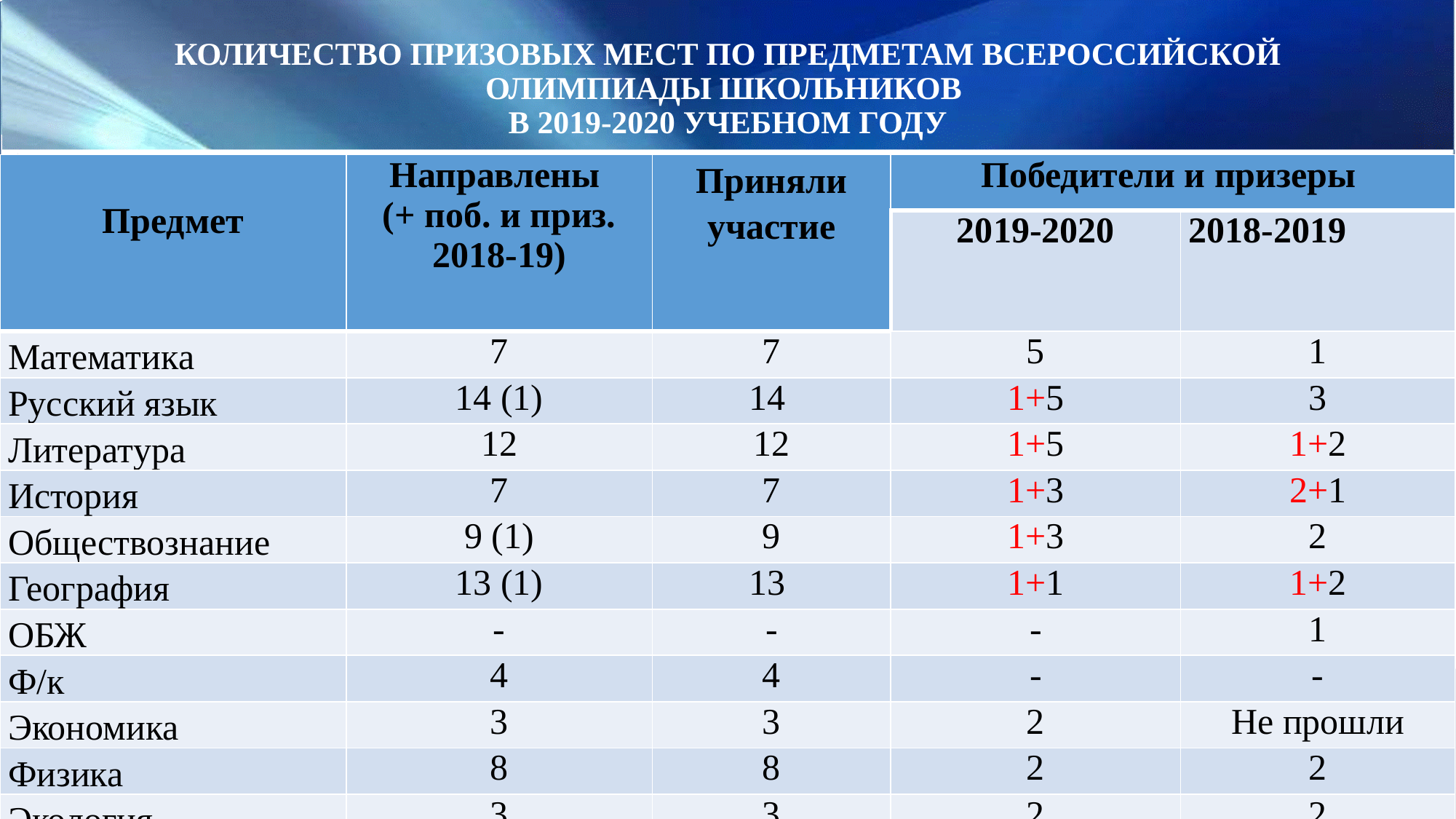

# Количество призовых мест по предметам Всероссийской олимпиады школьников в 2019-2020 учебном году
| Предмет | Направлены (+ поб. и приз. 2018-19) | Приняли участие | Победители и призеры |  |
| --- | --- | --- | --- | --- |
|  |  |  | 2019-2020 | 2018-2019 |
| Математика | 7 | 7 | 5 | 1 |
| Русский язык | 14 (1) | 14 | 1+5 | 3 |
| Литература | 12 | 12 | 1+5 | 1+2 |
| История | 7 | 7 | 1+3 | 2+1 |
| Обществознание | 9 (1) | 9 | 1+3 | 2 |
| География | 13 (1) | 13 | 1+1 | 1+2 |
| ОБЖ | - | - | - | 1 |
| Ф/к | 4 | 4 | - | - |
| Экономика | 3 | 3 | 2 | Не прошли |
| Физика | 8 | 8 | 2 | 2 |
| Экология | 3 | 3 | 2 | 2 |